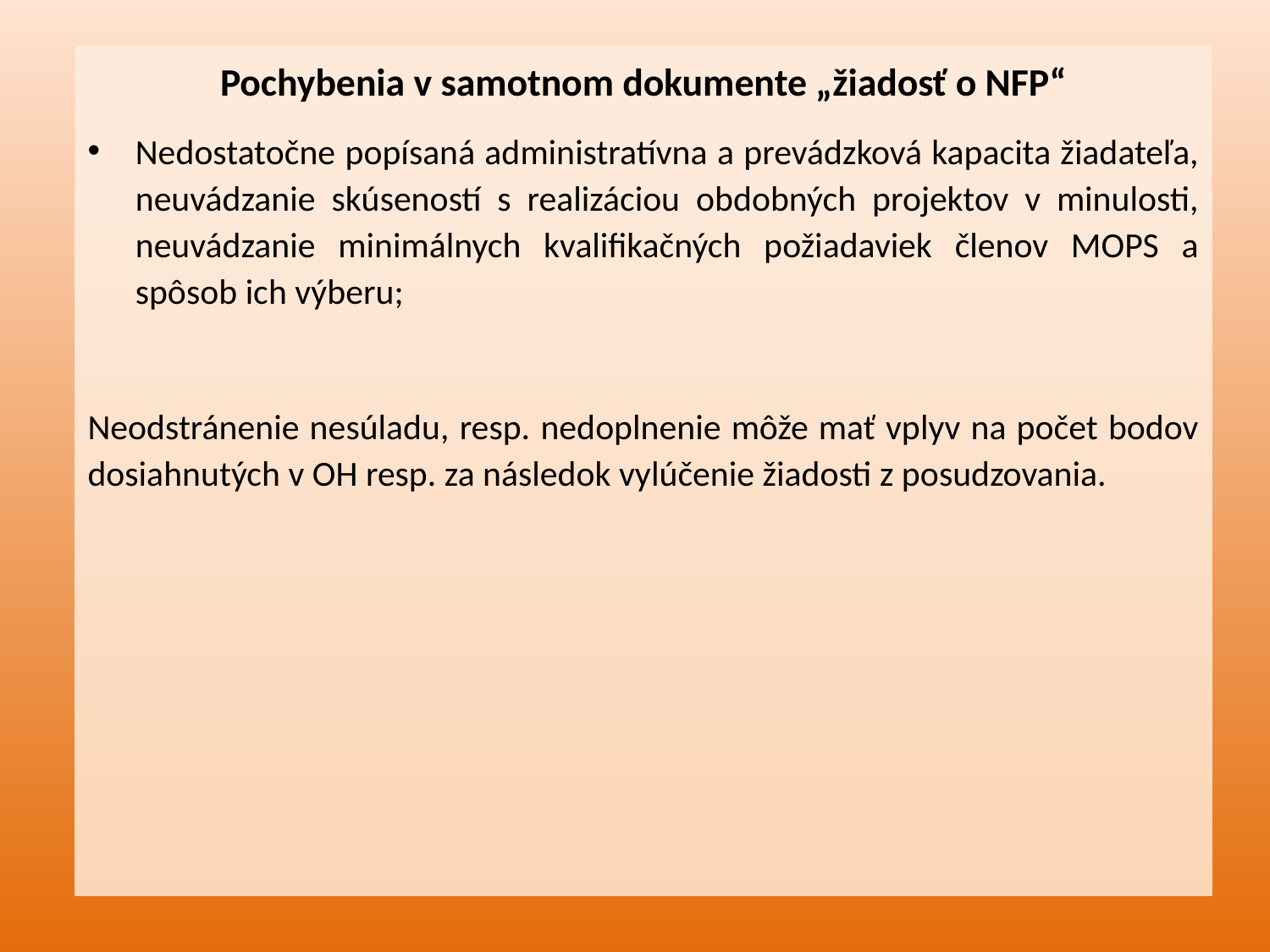

Pochybenia v samotnom dokumente „žiadosť o NFP“
Nedostatočne popísaná administratívna a prevádzková kapacita žiadateľa, neuvádzanie skúseností s realizáciou obdobných projektov v minulosti, neuvádzanie minimálnych kvalifikačných požiadaviek členov MOPS a spôsob ich výberu;

Neodstránenie nesúladu, resp. nedoplnenie môže mať vplyv na počet bodov dosiahnutých v OH resp. za následok vylúčenie žiadosti z posudzovania.